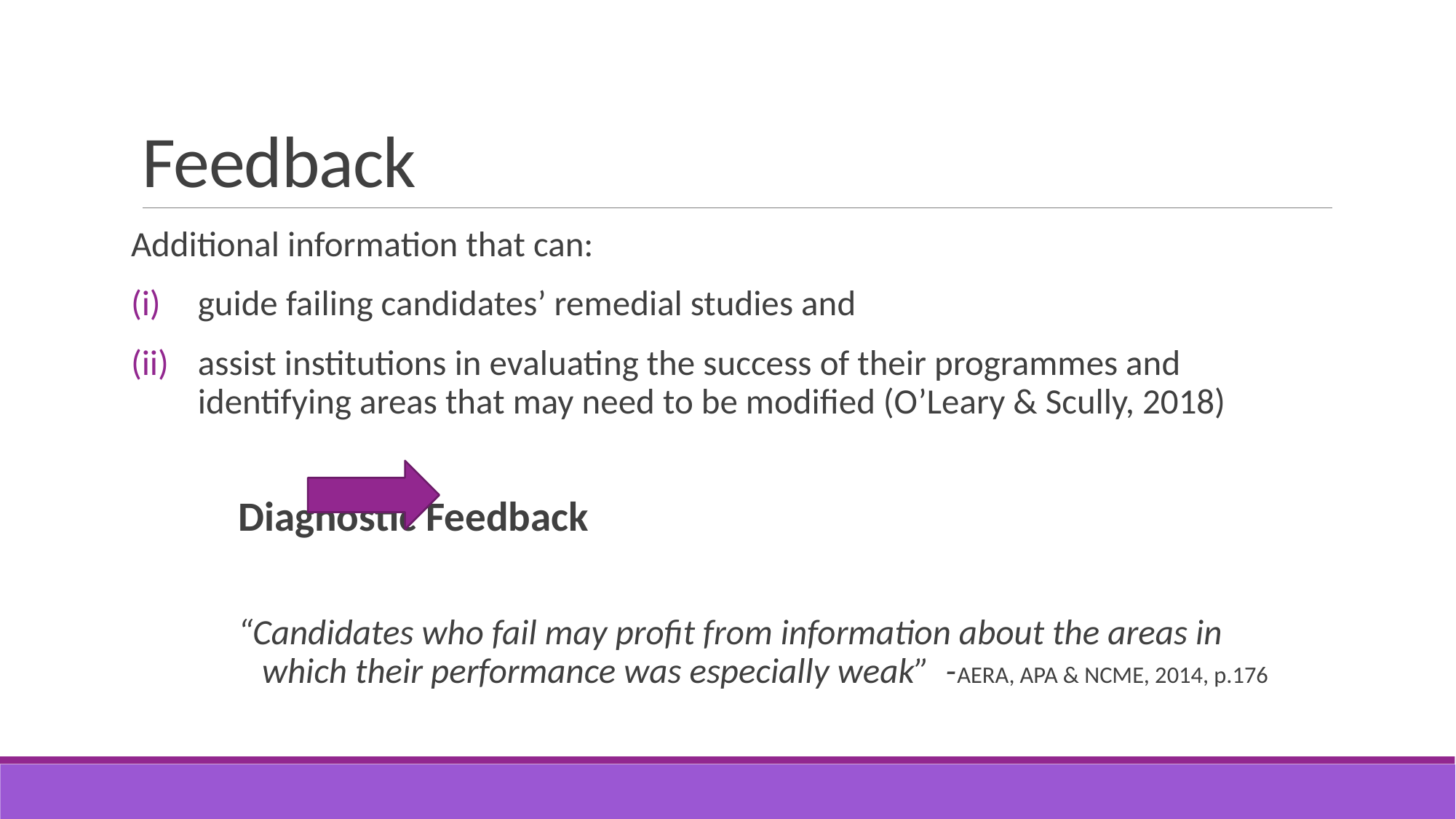

# Feedback
Additional information that can:
guide failing candidates’ remedial studies and
assist institutions in evaluating the success of their programmes and identifying areas that may need to be modified (O’Leary & Scully, 2018)

			Diagnostic Feedback

	“Candidates who fail may profit from information about the areas in 	 	   which their performance was especially weak”  -AERA, APA & NCME, 2014, p.176